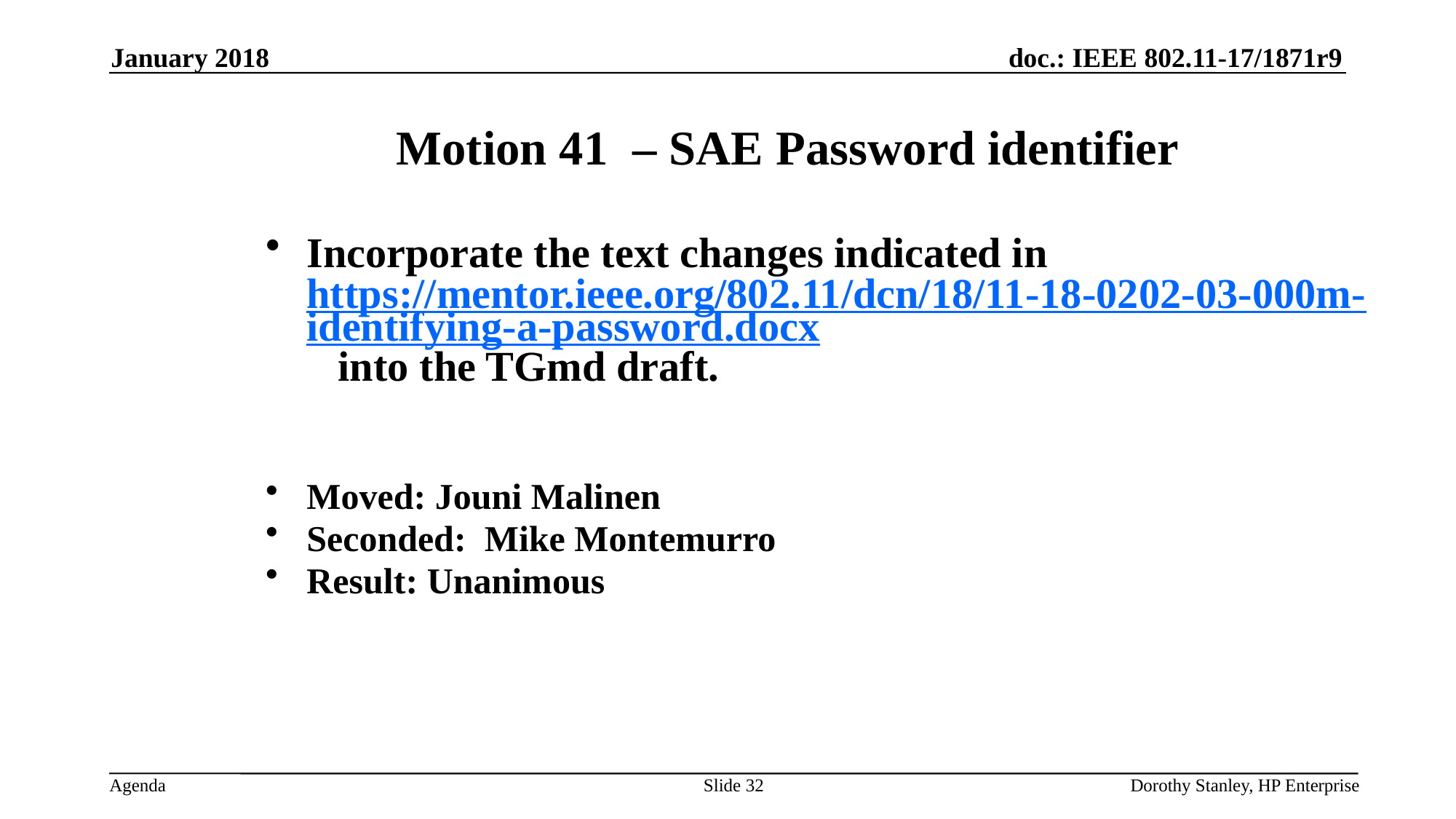

January 2018
Motion 41  – SAE Password identifier
Incorporate the text changes indicated in https://mentor.ieee.org/802.11/dcn/18/11-18-0202-03-000m-identifying-a-password.docx   into the TGmd draft.

Moved: Jouni Malinen
Seconded:  Mike Montemurro
Result: Unanimous

Slide 32
Dorothy Stanley, HP Enterprise